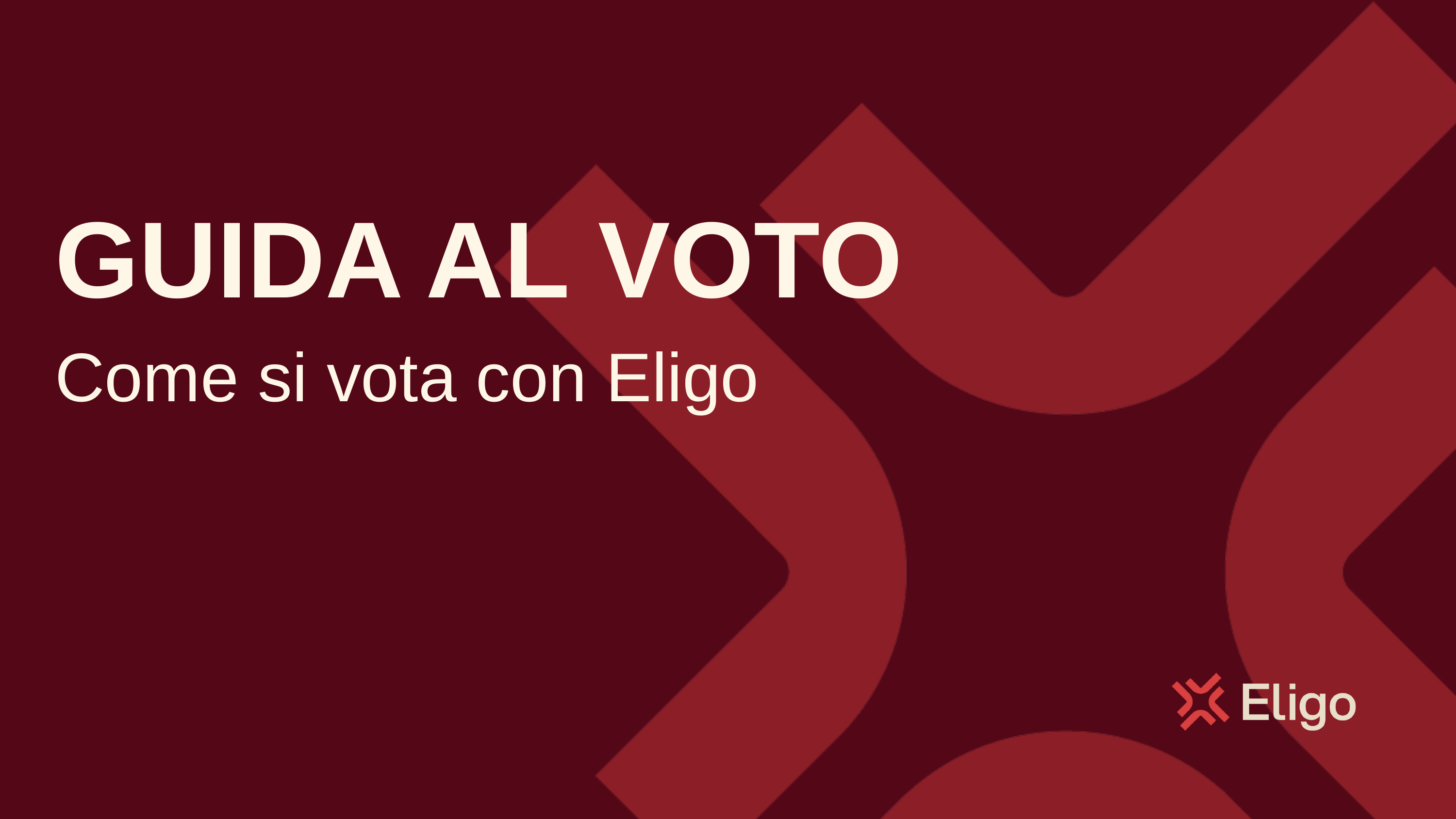

GUIDA AL VOTO
Come si vota con Eligo